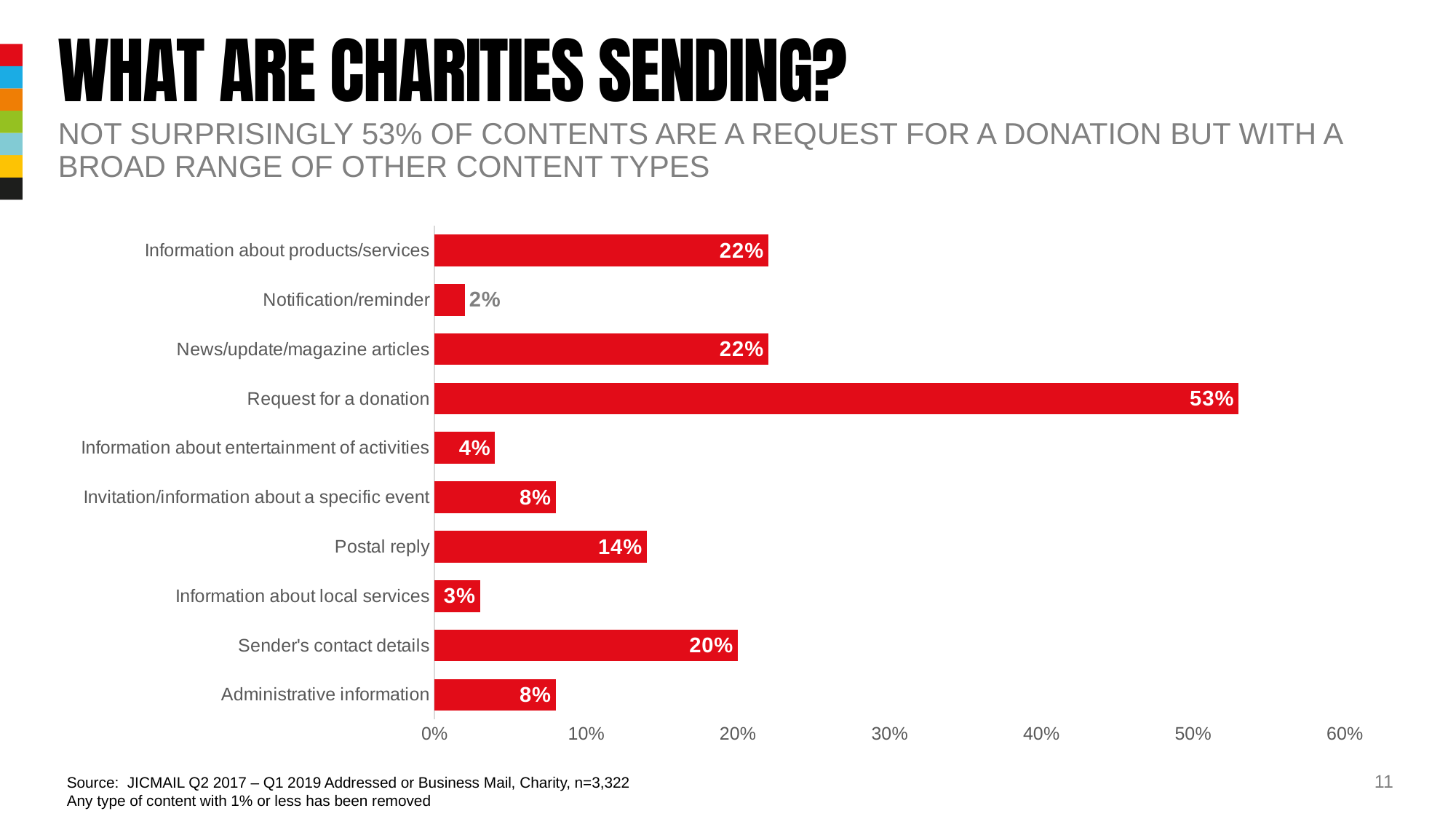

# What are charities sending?
Not surprisingly 53% of contents are a request for a donation but with a broad range of other content types

### Chart

| Category | Series 1 |
|---|---|
| Administrative information | 0.08 |
| Sender's contact details | 0.2 |
| Information about local services | 0.03 |
| Postal reply | 0.14 |
| Invitation/information about a specific event | 0.08 |
| Information about entertainment of activities | 0.04 |
| Request for a donation | 0.53 |
| News/update/magazine articles | 0.22 |
| Notification/reminder | 0.02 |
| Information about products/services | 0.22 |
Source:  JICMAIL Q2 2017 – Q1 2019 Addressed or Business Mail, Charity, n=3,322
Any type of content with 1% or less has been removed
11